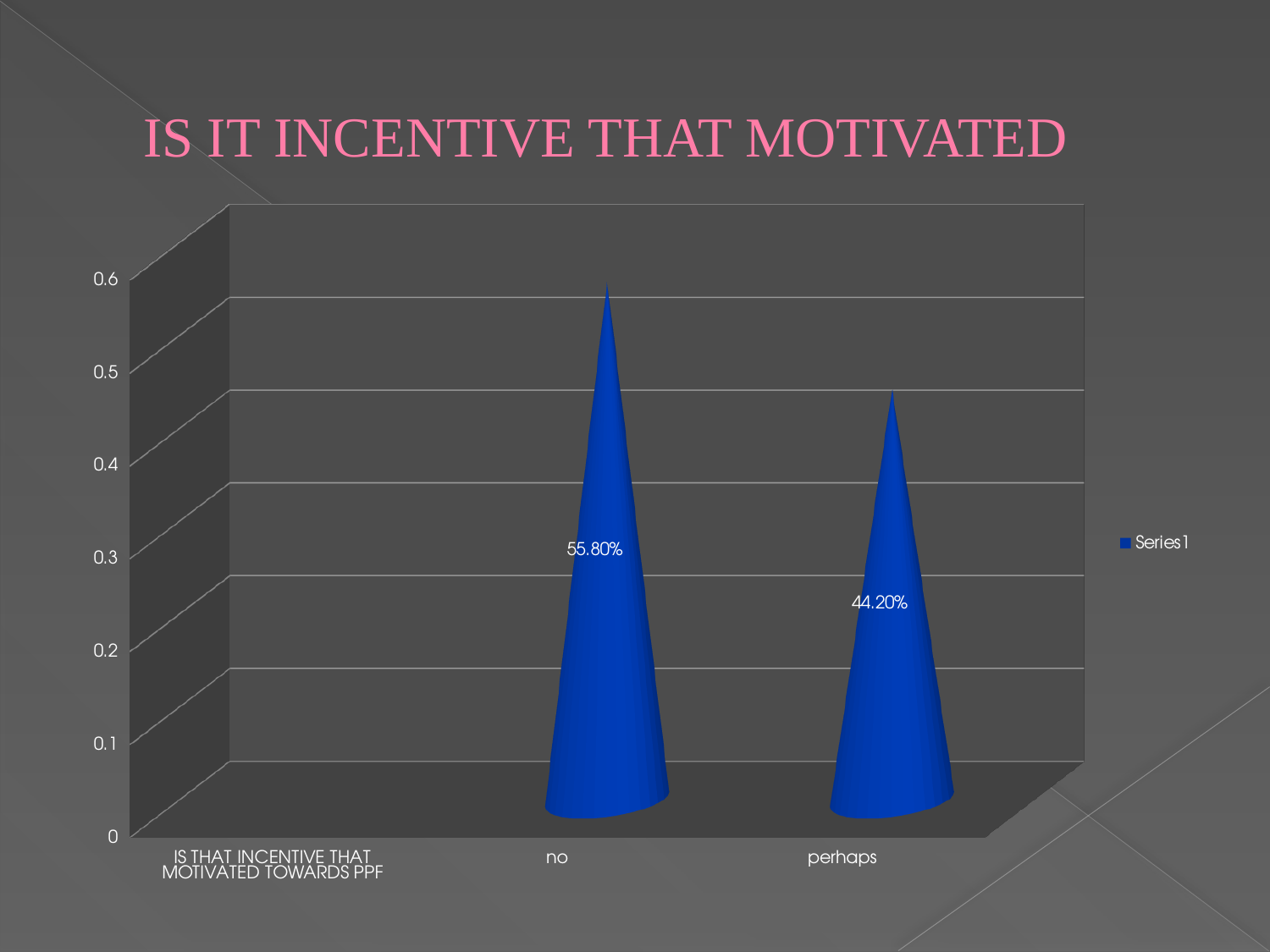

# IS IT INCENTIVE THAT MOTIVATED

[unsupported chart]